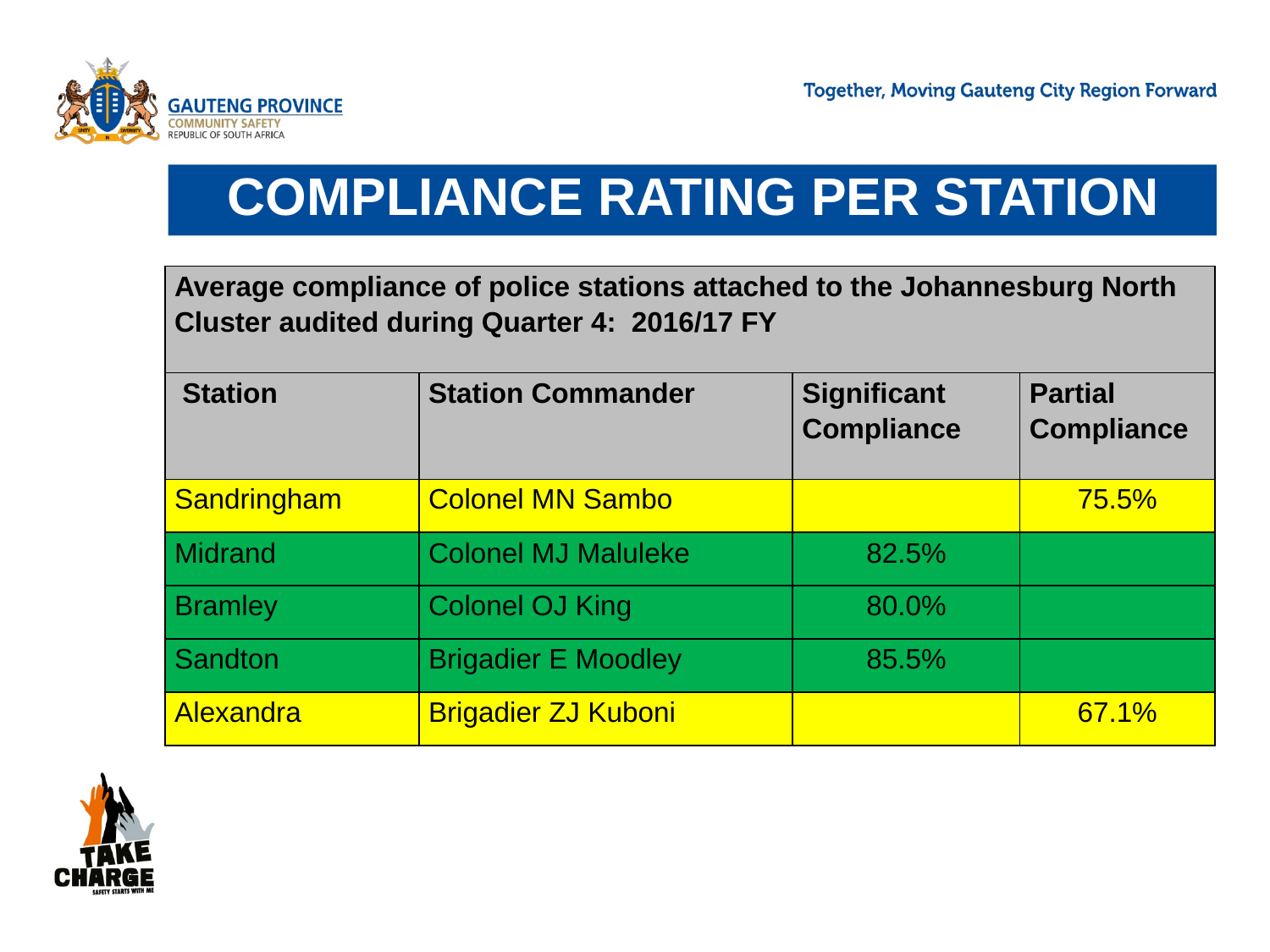

# COMPLIANCE RATING PER STATION
| Average compliance of police stations attached to the Johannesburg North Cluster audited during Quarter 4: 2016/17 FY |  |  |  |
| --- | --- | --- | --- |
| Station | Station Commander | Significant Compliance | Partial Compliance |
| Sandringham | Colonel MN Sambo |  | 75.5% |
| Midrand | Colonel MJ Maluleke | 82.5% |  |
| Bramley | Colonel OJ King | 80.0% |  |
| Sandton | Brigadier E Moodley | 85.5% |  |
| Alexandra | Brigadier ZJ Kuboni |  | 67.1% |